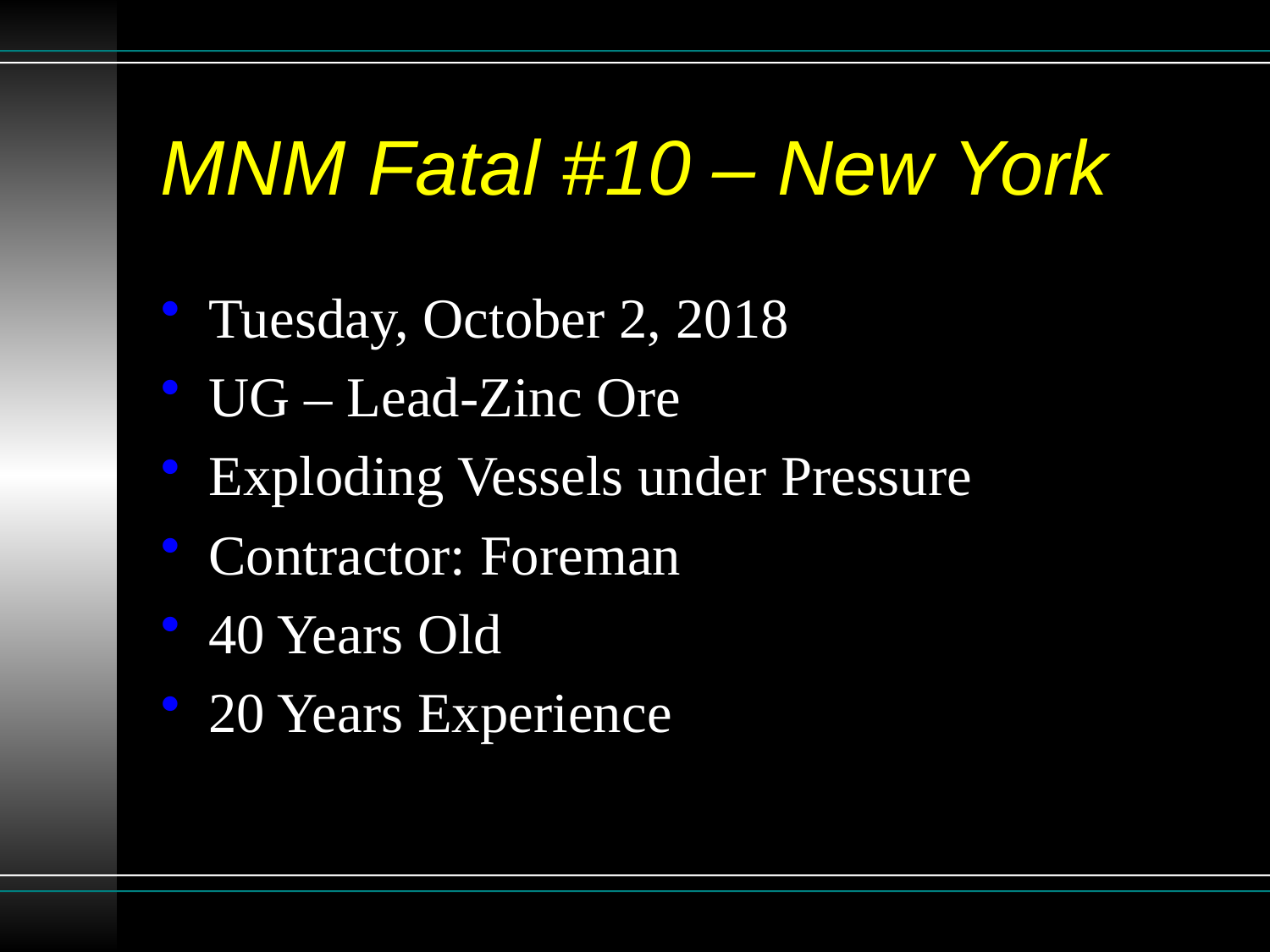

# MNM Fatal #10 – New York
Tuesday, October 2, 2018
UG – Lead-Zinc Ore
Exploding Vessels under Pressure
Contractor: Foreman
40 Years Old
20 Years Experience